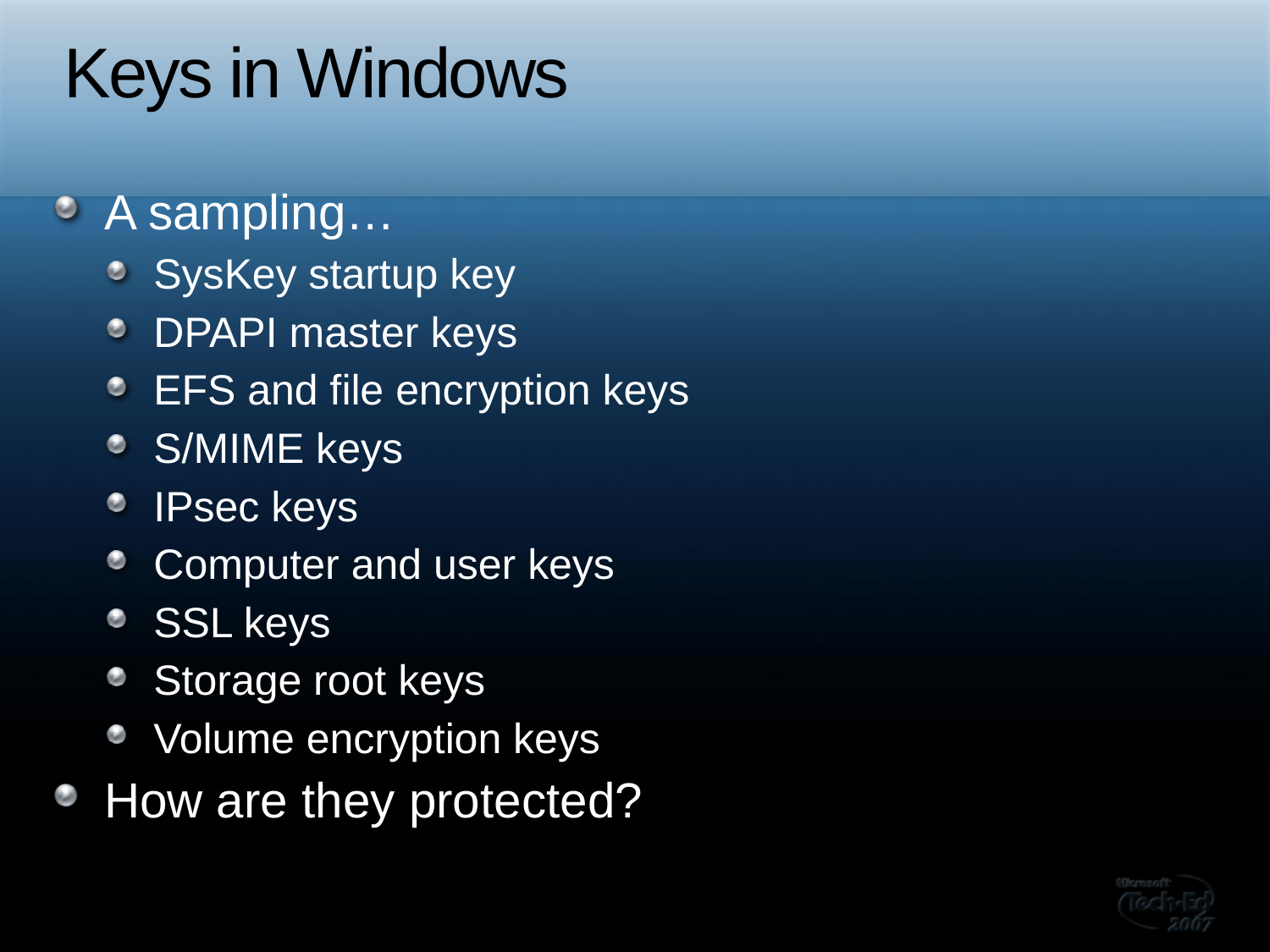

# Keys in Windows
A sampling…
SysKey startup key
DPAPI master keys
EFS and file encryption keys
S/MIME keys
IPsec keys
Computer and user keys
SSL keys
Storage root keys
Volume encryption keys
How are they protected?